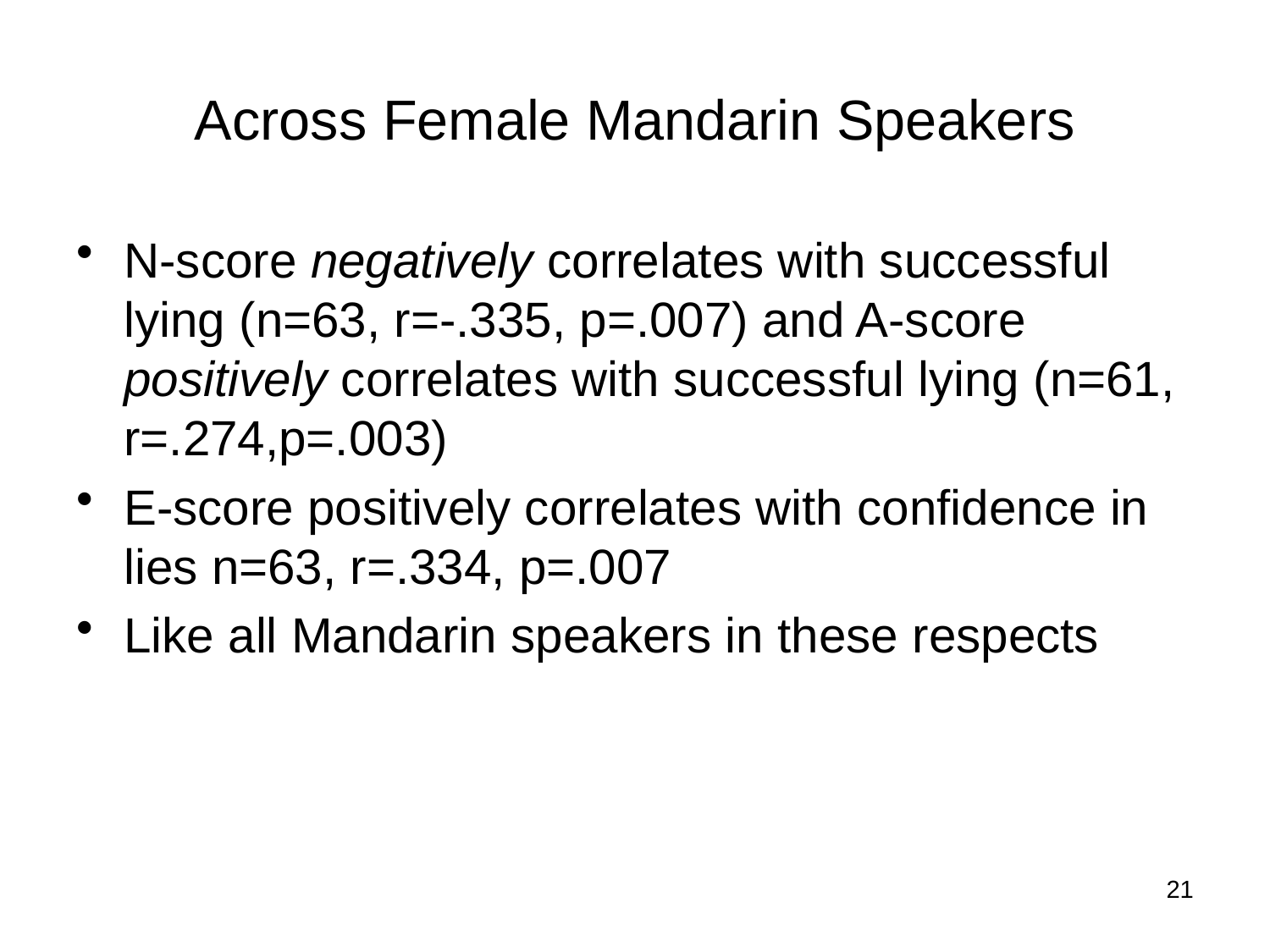

# Across Female Mandarin Speakers
N-score negatively correlates with successful lying (n=63, r=-.335, p=.007) and A-score positively correlates with successful lying (n=61, r=.274,p=.003)
E-score positively correlates with confidence in lies n=63, r=.334, p=.007
Like all Mandarin speakers in these respects

21